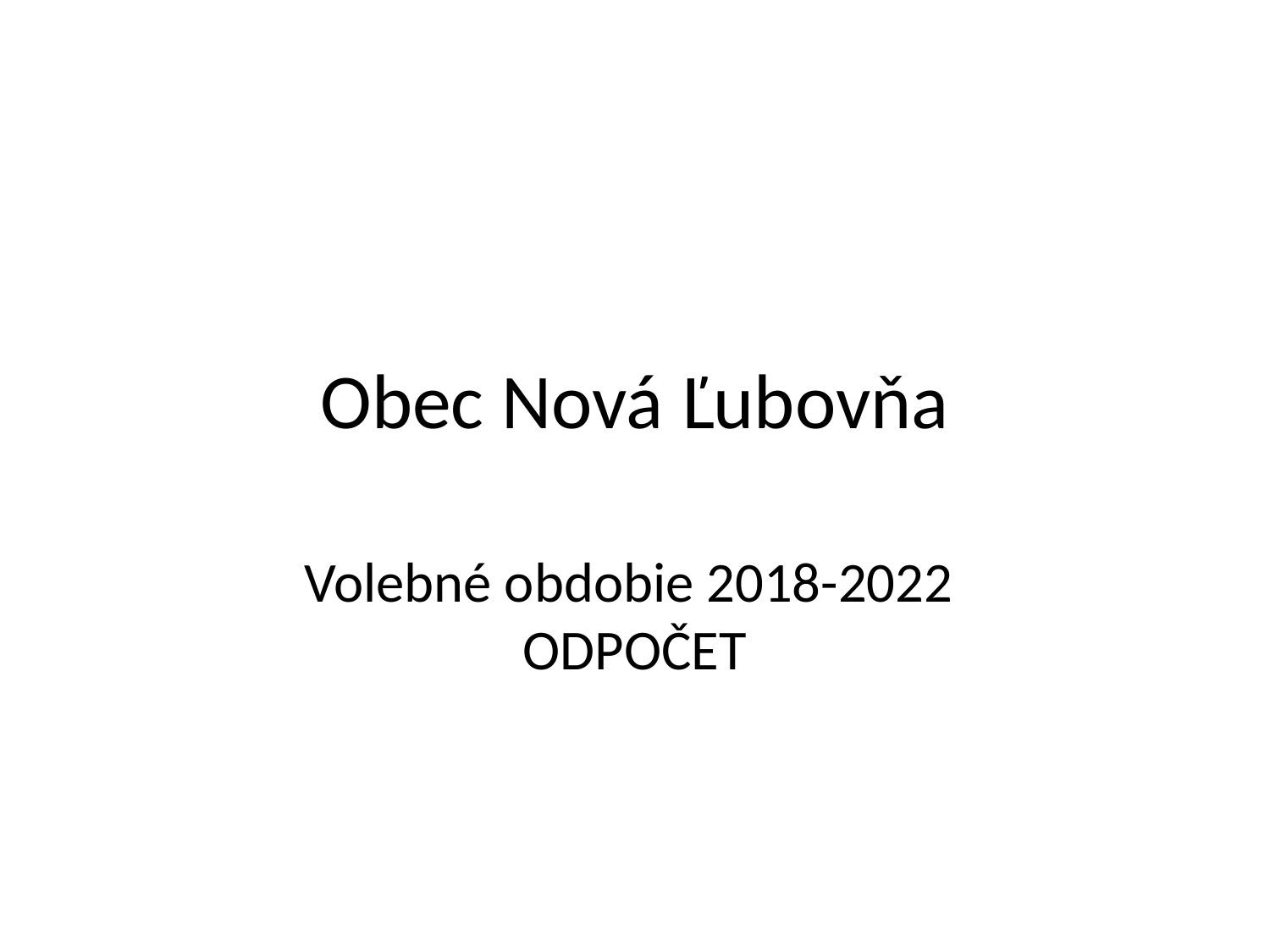

# Obec Nová Ľubovňa
Volebné obdobie 2018-2022  ODPOČET